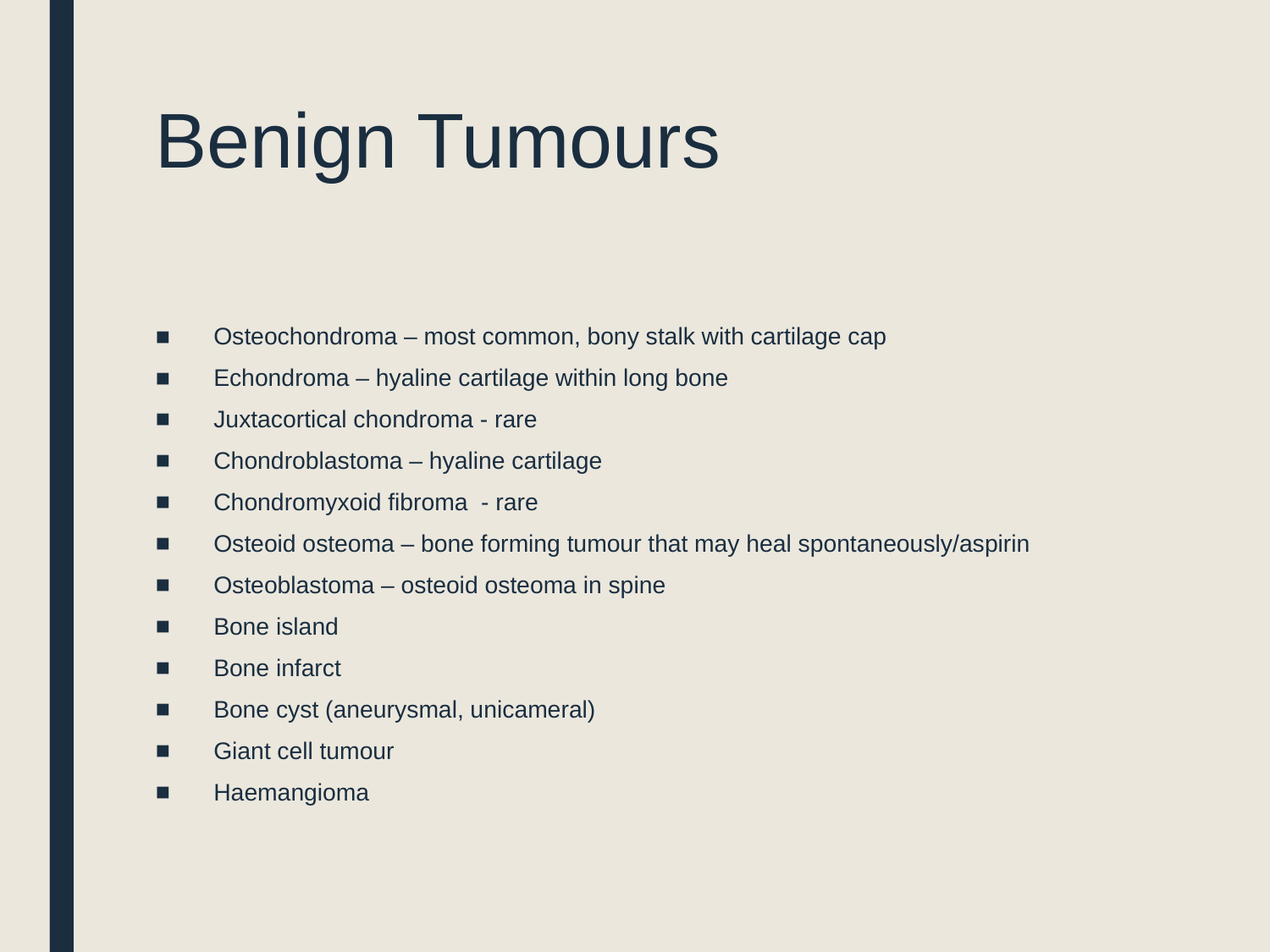

# Benign Tumours
Osteochondroma – most common, bony stalk with cartilage cap
Echondroma – hyaline cartilage within long bone
Juxtacortical chondroma - rare
Chondroblastoma – hyaline cartilage
Chondromyxoid fibroma  - rare
Osteoid osteoma – bone forming tumour that may heal spontaneously/aspirin
Osteoblastoma – osteoid osteoma in spine
Bone island
Bone infarct
Bone cyst (aneurysmal, unicameral)
Giant cell tumour
Haemangioma